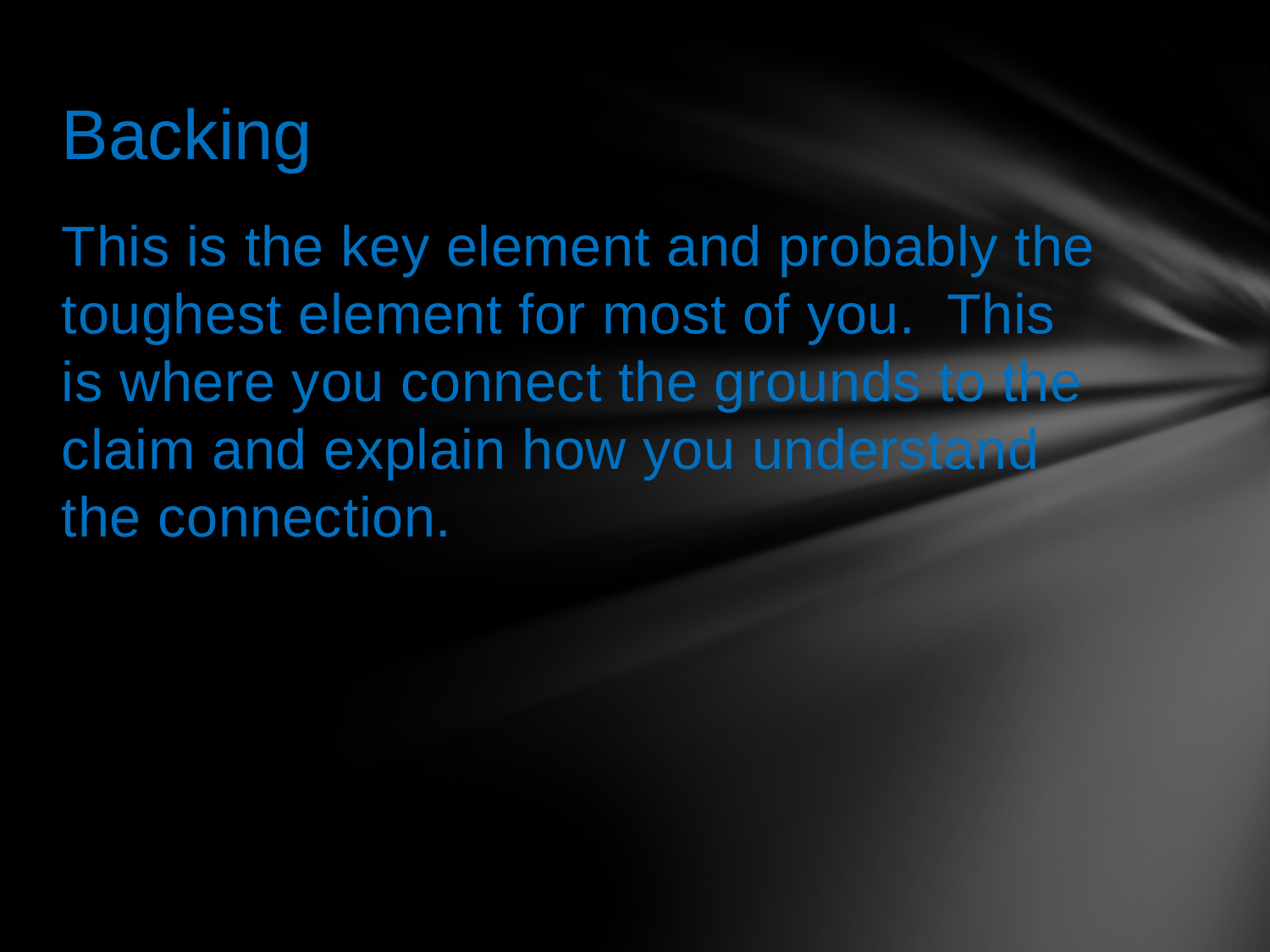

# Backing
This is the key element and probably the toughest element for most of you.  This is where you connect the grounds to the claim and explain how you understand the connection.